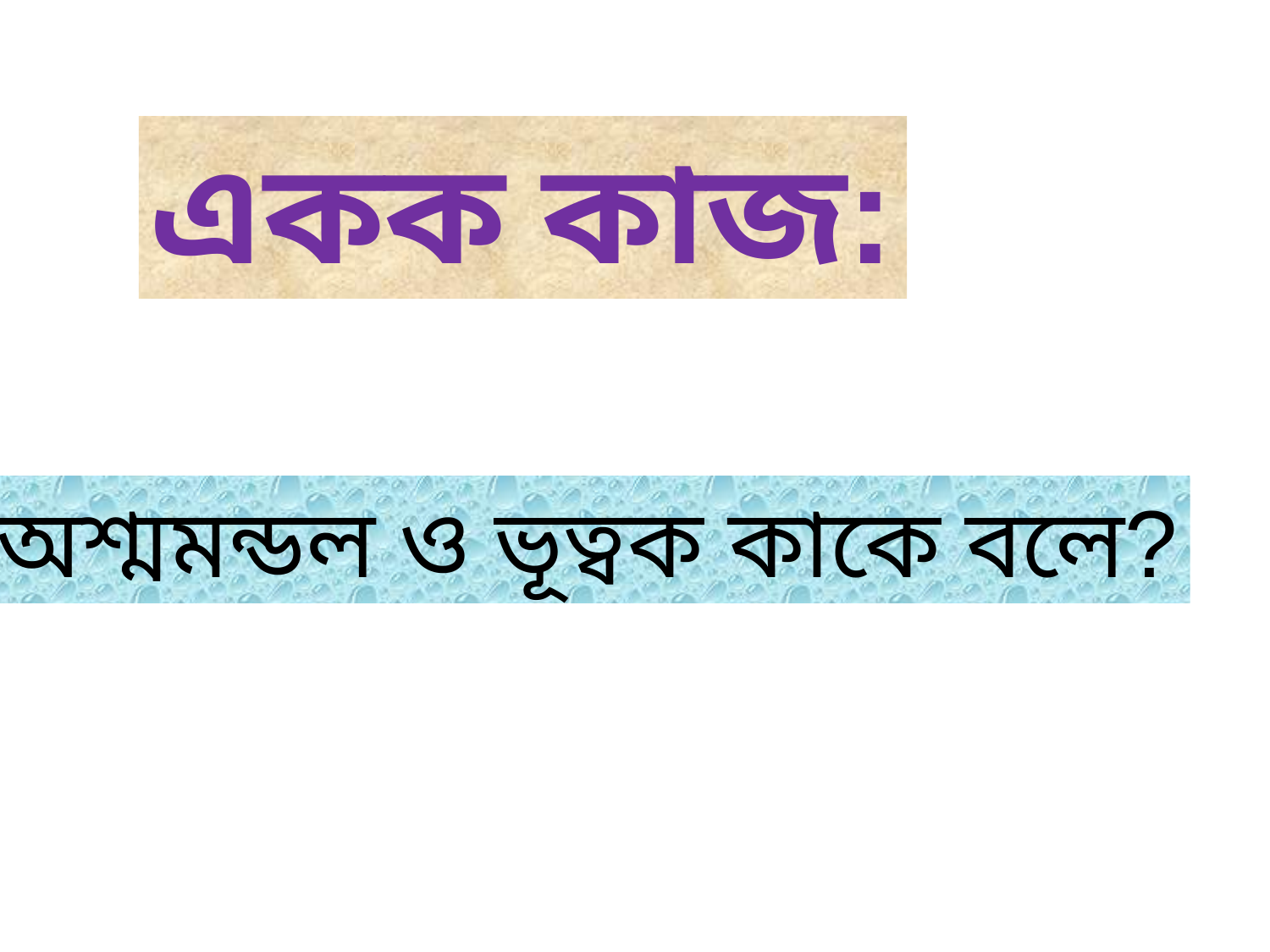

একক কাজ:
অশ্মমন্ডল ও ভূত্বক কাকে বলে?